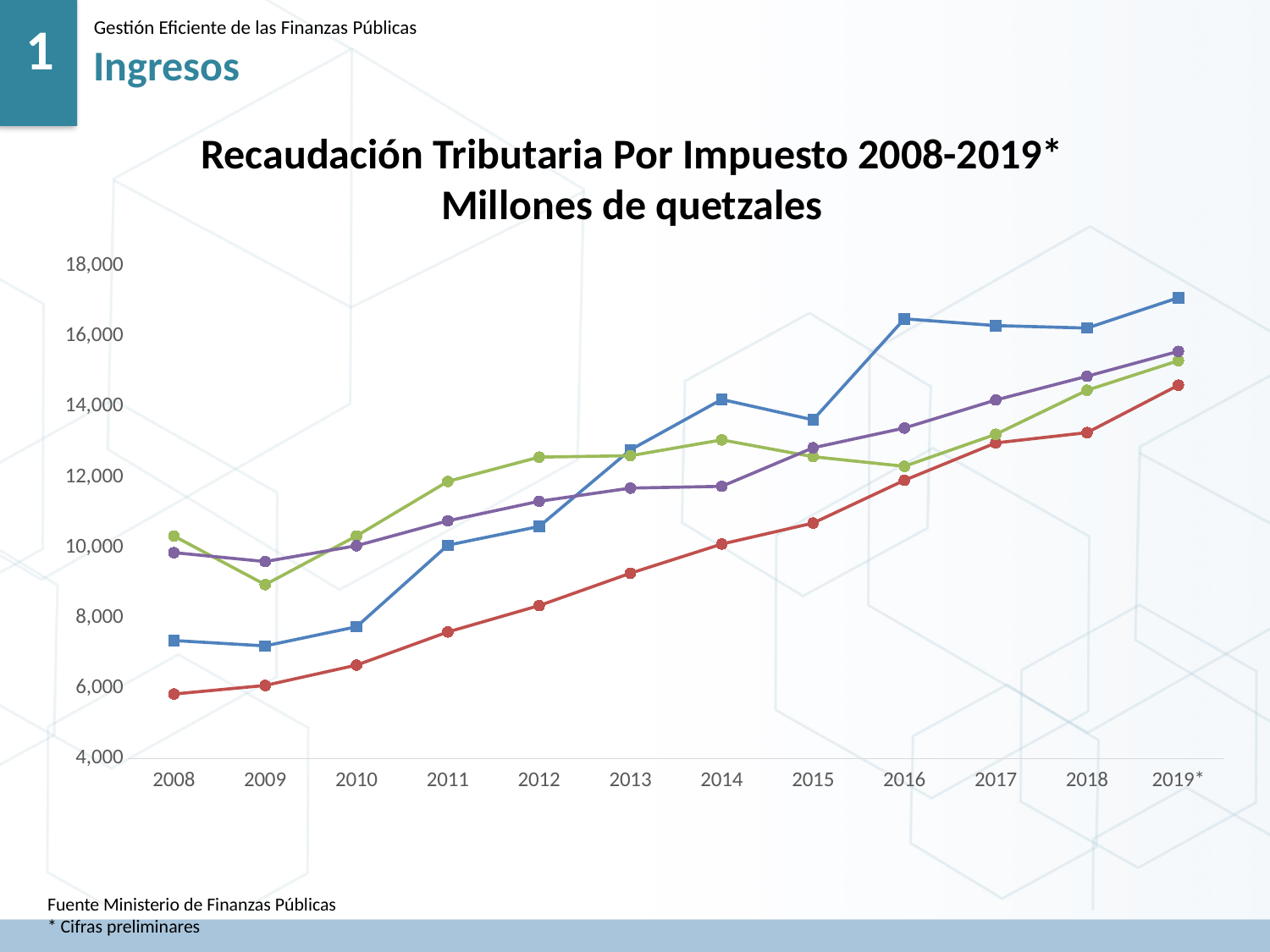

1
Gestión Eficiente de las Finanzas Públicas
Ingresos
# Recaudación Tributaria Por Impuesto 2008-2019* Millones de quetzales

### Chart

| Category | ISR | IVA doméstico | IVA importaciones | Los demás |
|---|---|---|---|---|
| 2008 | 7351.96917498 | 5830.855895339999 | 10324.377863939999 | 9850.944600470002 |
| 2009 | 7198.82511644 | 6074.596157860001 | 8940.891028560001 | 9597.419240380006 |
| 2010 | 7743.5009116500005 | 6653.20743115 | 10327.22182451 | 10048.026668429999 |
| 2011 | 10063.289405230002 | 7595.407872939998 | 11876.8126283 | 10756.644035150008 |
| 2012 | 10595.32610531 | 8345.68552397 | 12567.261081260001 | 11311.555147879999 |
| 2013 | 12775.351058100001 | 9266.40916292 | 12607.473071479999 | 11686.314334300008 |
| 2014 | 14206.92669039 | 10094.636941149998 | 13058.278163299998 | 11737.06687801001 |
| 2015 | 13627.26597956 | 10692.03394082 | 12579.30991321 | 12832.123166279987 |
| 2016 | 16499.12826119 | 11908.78955919 | 12306.458432889998 | 13395.080141039998 |
| 2017 | 16306.92358626 | 12970.71029756 | 13216.020335309999 | 14190.419406220006 |
| 2018 | 16236.29495699 | 13263.44088295 | 14469.093726800002 | 14866.762403059995 |
| 2019* | 17098.36566474 | 14611.130514980001 | 15308.8250354 | 15573.401433710014 |
Fuente Ministerio de Finanzas Públicas
* Cifras preliminares